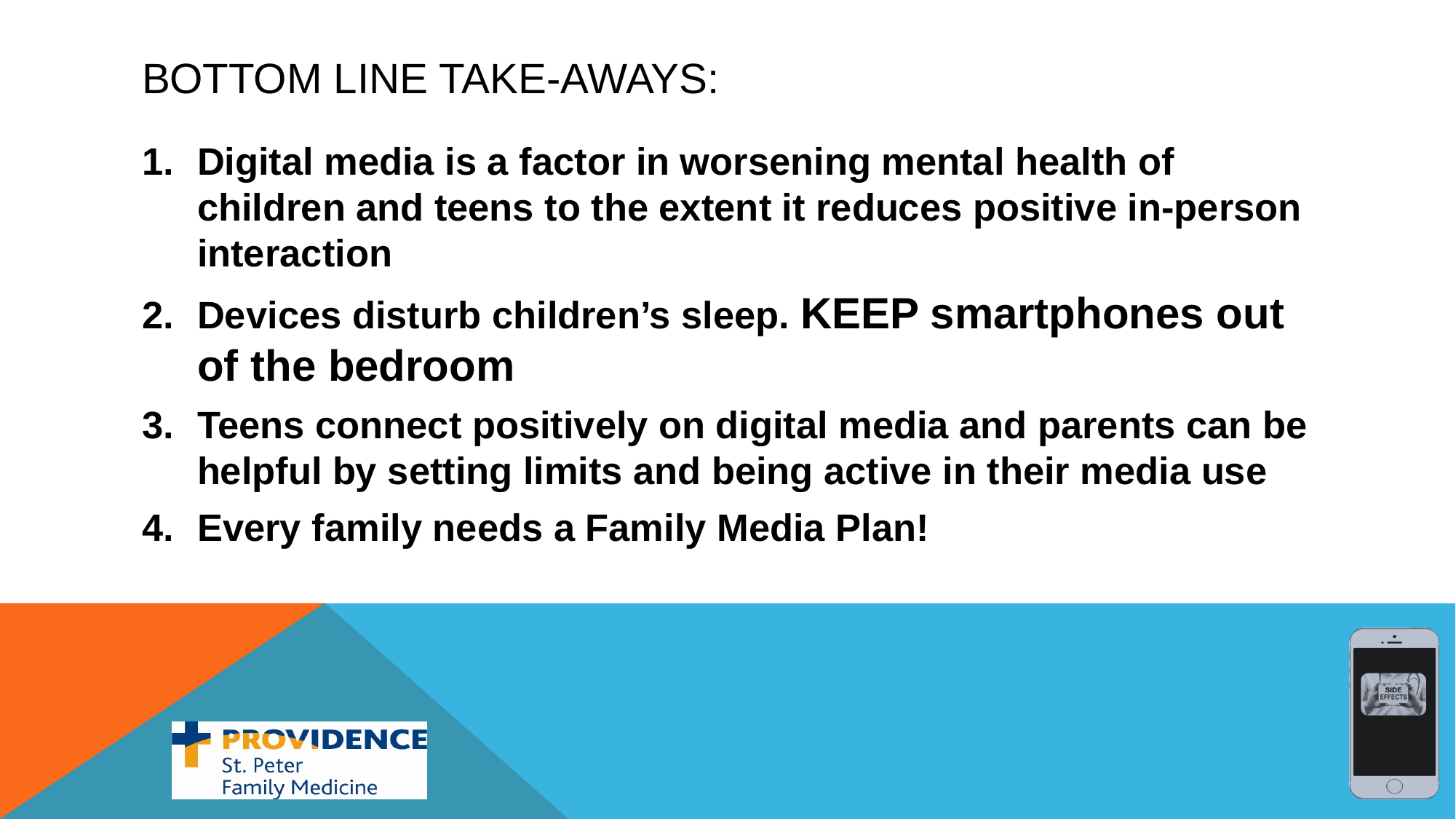

# Bottom line take-aways:
Digital media is a factor in worsening mental health of children and teens to the extent it reduces positive in-person interaction
Devices disturb children’s sleep. KEEP smartphones out of the bedroom
Teens connect positively on digital media and parents can be helpful by setting limits and being active in their media use
Every family needs a Family Media Plan!